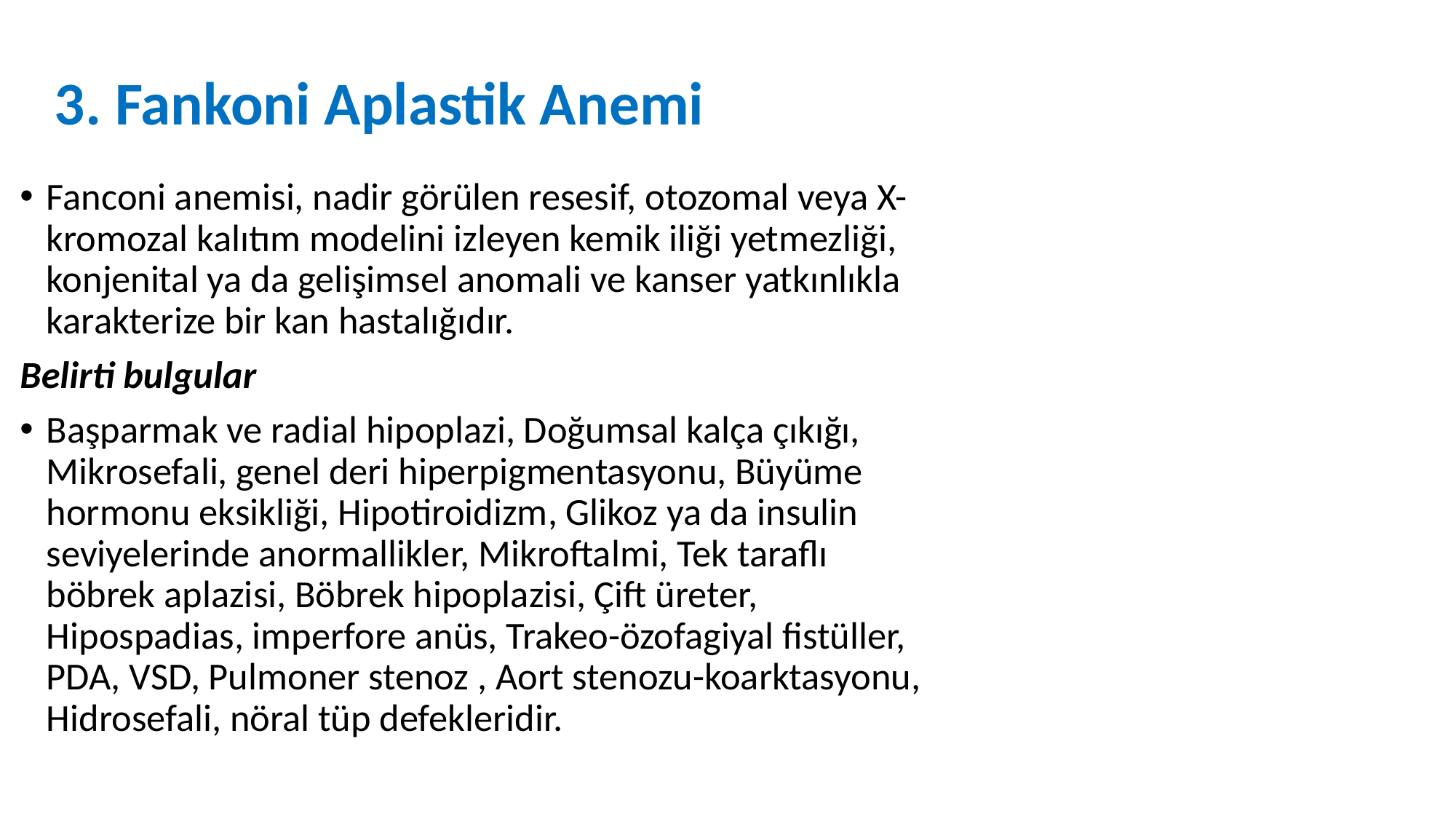

# 3. Fankoni Aplastik Anemi
Fanconi anemisi, nadir görülen resesif, otozomal veya X-kromozal kalıtım modelini izleyen kemik iliği yetmezliği, konjenital ya da gelişimsel anomali ve kanser yatkınlıkla karakterize bir kan hastalığıdır.
Belirti bulgular
Başparmak ve radial hipoplazi, Doğumsal kalça çıkığı, Mikrosefali, genel deri hiperpigmentasyonu, Büyüme hormonu eksikliği, Hipotiroidizm, Glikoz ya da insulin seviyelerinde anormallikler, Mikroftalmi, Tek taraflı böbrek aplazisi, Böbrek hipoplazisi, Çift üreter, Hipospadias, imperfore anüs, Trakeo-özofagiyal fistüller, PDA, VSD, Pulmoner stenoz , Aort stenozu-koarktasyonu, Hidrosefali, nöral tüp defekleridir.